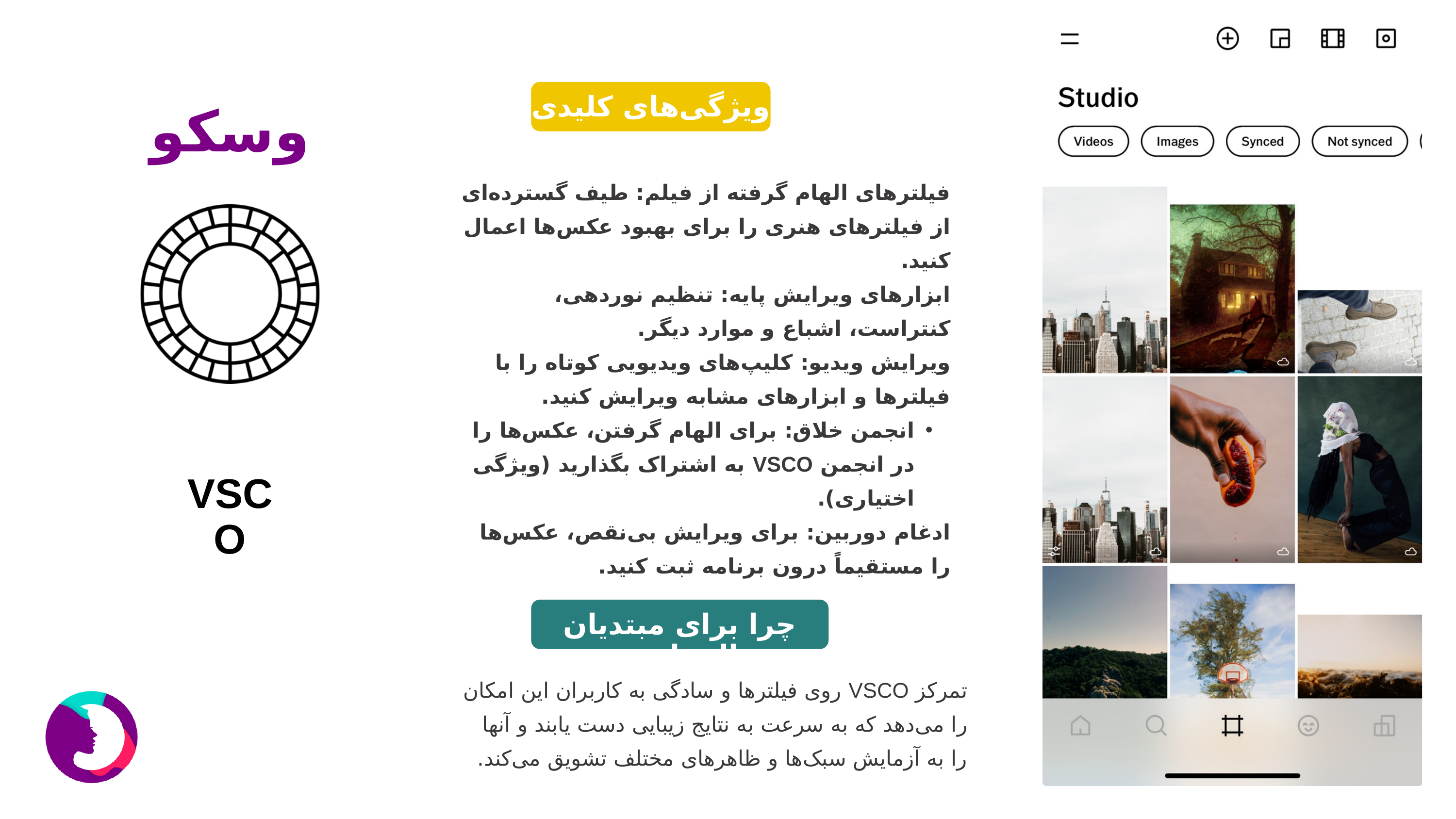

ویژگی‌های کلیدی
وسکو
فیلترهای الهام گرفته از فیلم: طیف گسترده‌ای از فیلترهای هنری را برای بهبود عکس‌ها اعمال کنید.
ابزارهای ویرایش پایه: تنظیم نوردهی، کنتراست، اشباع و موارد دیگر.
ویرایش ویدیو: کلیپ‌های ویدیویی کوتاه را با فیلترها و ابزارهای مشابه ویرایش کنید.
انجمن خلاق: برای الهام گرفتن، عکس‌ها را در انجمن VSCO به اشتراک بگذارید (ویژگی اختیاری).
ادغام دوربین: برای ویرایش بی‌نقص، عکس‌ها را مستقیماً درون برنامه ثبت کنید.

VSCO

چرا برای مبتدیان عالی است:
تمرکز VSCO روی فیلترها و سادگی به کاربران این امکان را می‌دهد که به سرعت به نتایج زیبایی دست یابند و آنها را به آزمایش سبک‌ها و ظاهرهای مختلف تشویق می‌کند.